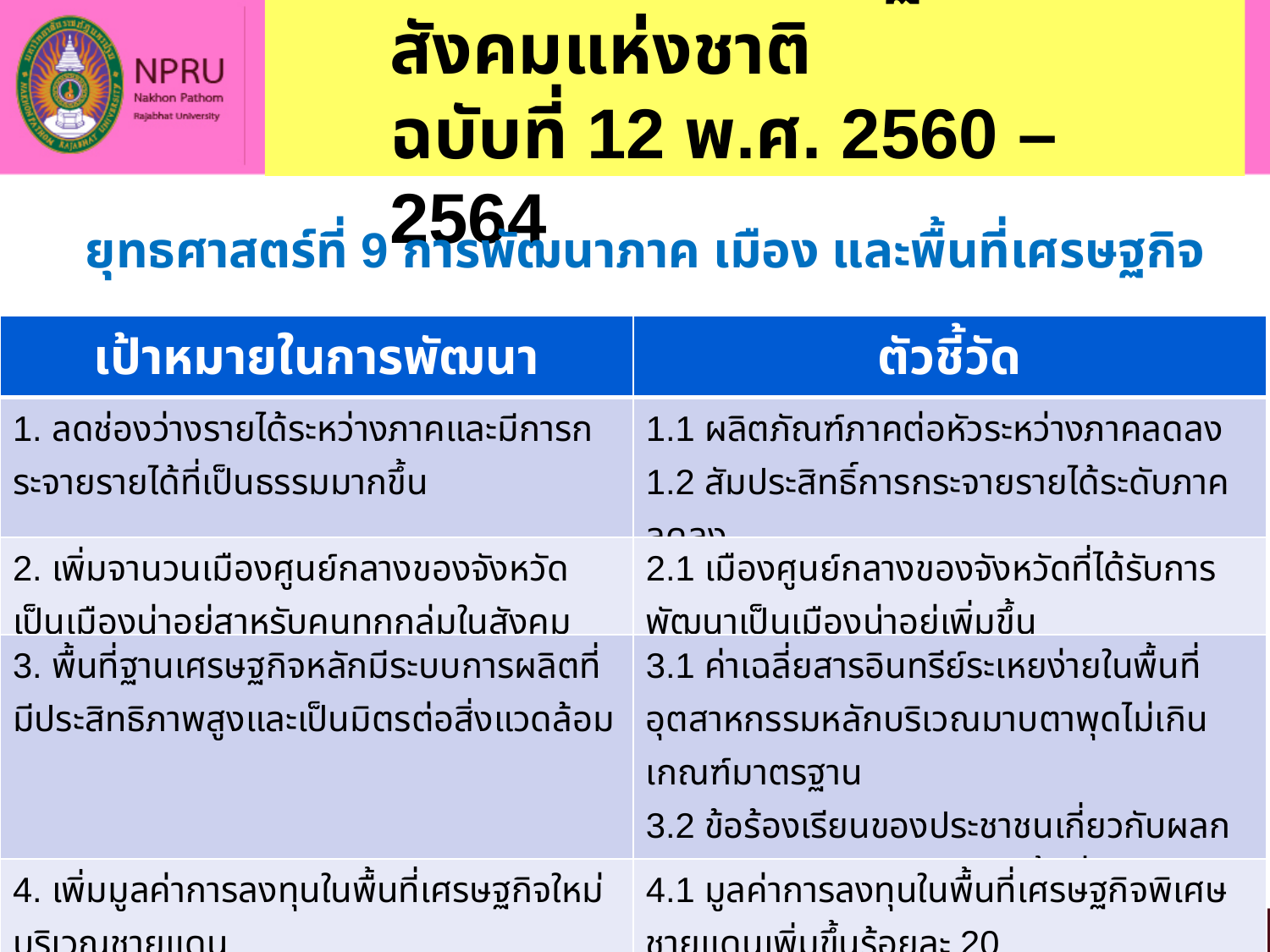

2. แผนพัฒนาเศรษฐกิจและสังคมแห่งชาติ
ฉบับที่ 12 พ.ศ. 2560 – 2564
#
ยุทธศาสตร์ที่ 9 การพัฒนาภาค เมือง และพื้นที่เศรษฐกิจ
| เป้าหมายในการพัฒนา | ตัวชี้วัด |
| --- | --- |
| 1. ลดช่องว่างรายได้ระหว่างภาคและมีการกระจายรายได้ที่เป็นธรรมมากขึ้น | 1.1 ผลิตภัณฑ์ภาคต่อหัวระหว่างภาคลดลง 1.2 สัมประสิทธิ์การกระจายรายได้ระดับภาคลดลง |
| 2. เพิ่มจานวนเมืองศูนย์กลางของจังหวัดเป็นเมืองน่าอยู่สาหรับคนทุกกลุ่มในสังคม | 2.1 เมืองศูนย์กลางของจังหวัดที่ได้รับการพัฒนาเป็นเมืองน่าอยู่เพิ่มขึ้น |
| 3. พื้นที่ฐานเศรษฐกิจหลักมีระบบการผลิตที่มีประสิทธิภาพสูงและเป็นมิตรต่อสิ่งแวดล้อม | 3.1 ค่าเฉลี่ยสารอินทรีย์ระเหยง่ายในพื้นที่อุตสาหกรรมหลักบริเวณมาบตาพุดไม่เกินเกณฑ์มาตรฐาน 3.2 ข้อร้องเรียนของประชาชนเกี่ยวกับผลกระทบจากการประกอบการในพื้นที่ลดลง |
| 4. เพิ่มมูลค่าการลงทุนในพื้นที่เศรษฐกิจใหม่บริเวณชายแดน | 4.1 มูลค่าการลงทุนในพื้นที่เศรษฐกิจพิเศษชายแดนเพิ่มขึ้นร้อยละ 20 4.2 สถานประกอบการที่จดทะเบียนในพื้นที่เศรษฐกิจใหม่เพิ่มขึ้น |
57
สำนักงานคณะกรรมการพัฒนาการเศรษฐกิจและสังคมแห่งชาติ www.nesdb.go.th